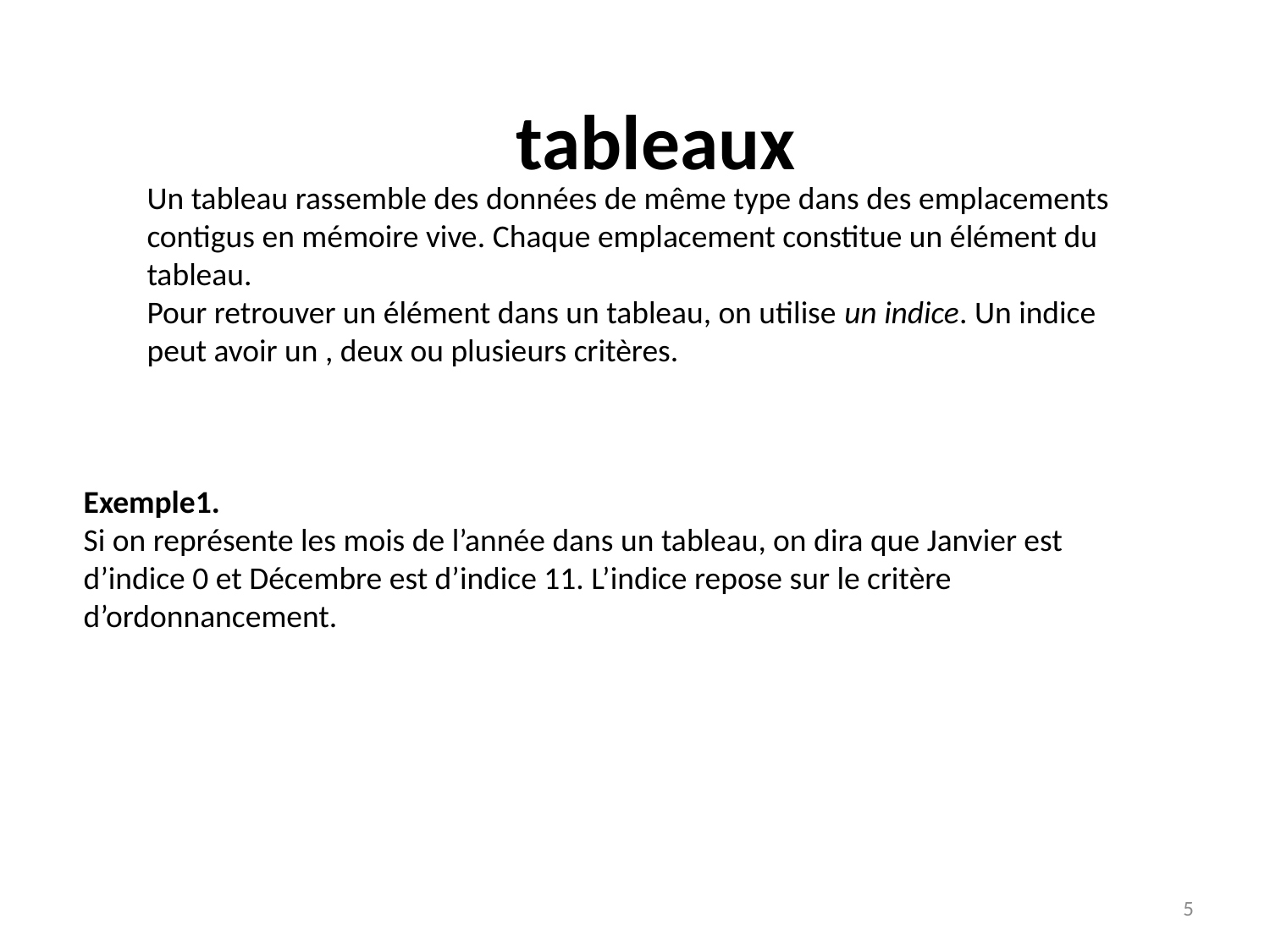

tableaux
Un tableau rassemble des données de même type dans des emplacements contigus en mémoire vive. Chaque emplacement constitue un élément du tableau.
Pour retrouver un élément dans un tableau, on utilise un indice. Un indice peut avoir un , deux ou plusieurs critères.
Exemple1.
Si on représente les mois de l’année dans un tableau, on dira que Janvier est d’indice 0 et Décembre est d’indice 11. L’indice repose sur le critère d’ordonnancement.
5